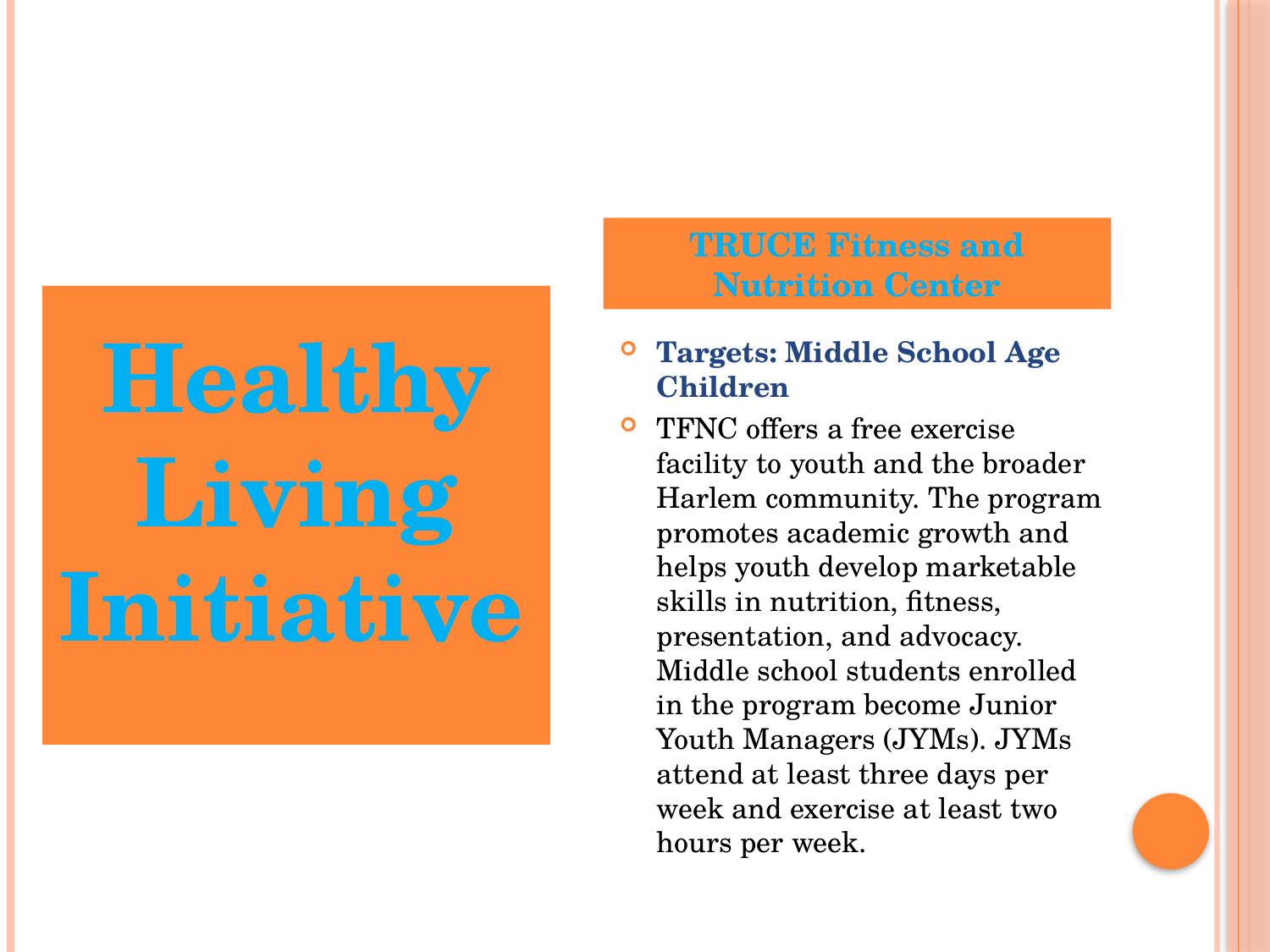

#
TRUCE Fitness and Nutrition Center
Healthy Living Initiative

Targets: Middle School Age Children
TFNC offers a free exercise facility to youth and the broader Harlem community. The program promotes academic growth and helps youth develop marketable skills in nutrition, fitness, presentation, and advocacy. Middle school students enrolled in the program become Junior Youth Managers (JYMs). JYMs attend at least three days per week and exercise at least two hours per week.